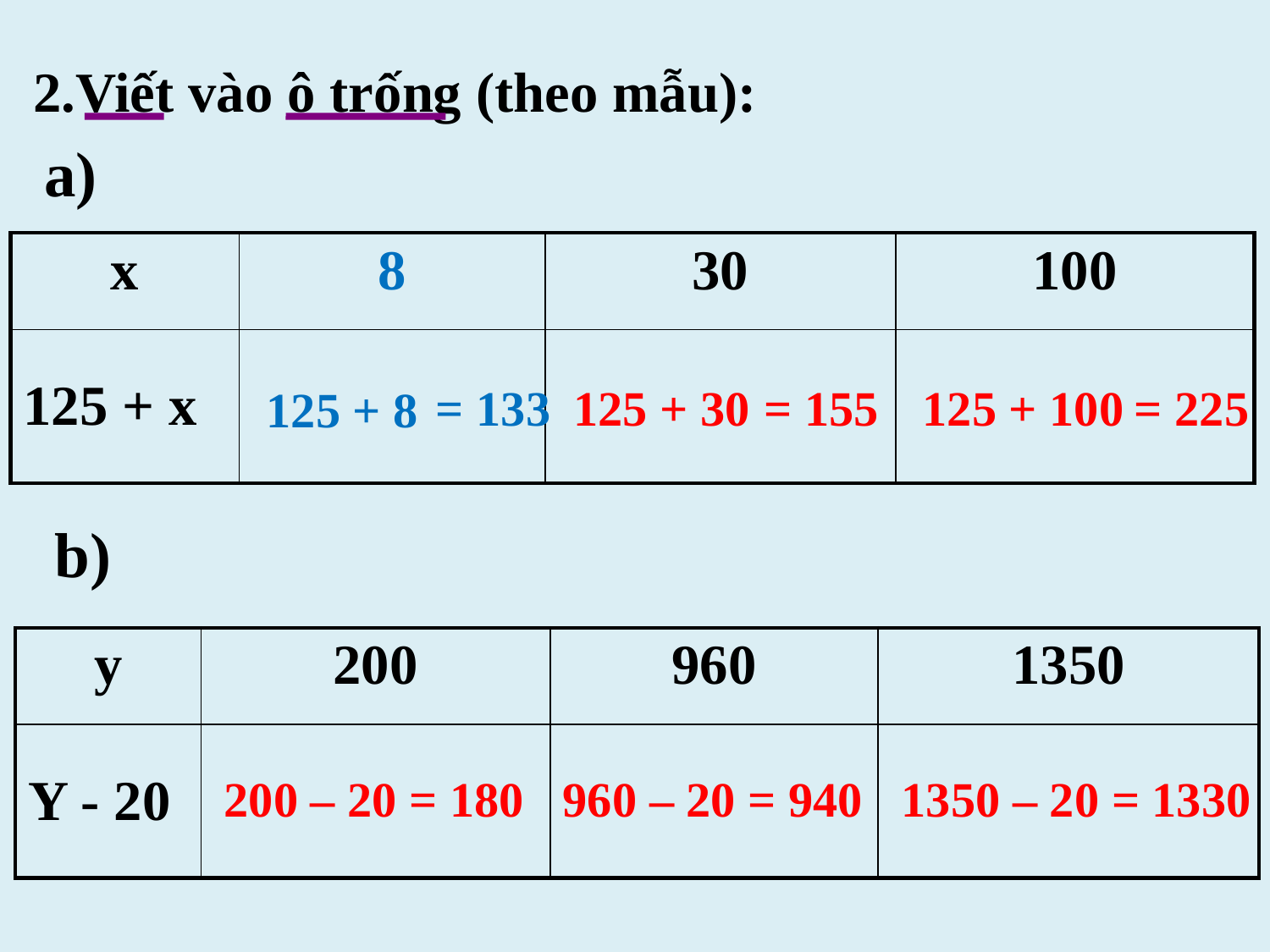

2.Viết vào ô trống (theo mẫu):

a)
| x | 8 | 30 | 100 |
| --- | --- | --- | --- |
| 125 + x |  |  |  |
= 133
125 + 30
= 155
125 + 100
= 225
125 + 8
b)
| y | 200 | 960 | 1350 |
| --- | --- | --- | --- |
| Y - 20 |  |  |  |
200 – 20 = 180
960 – 20 = 940
1350 – 20 = 1330